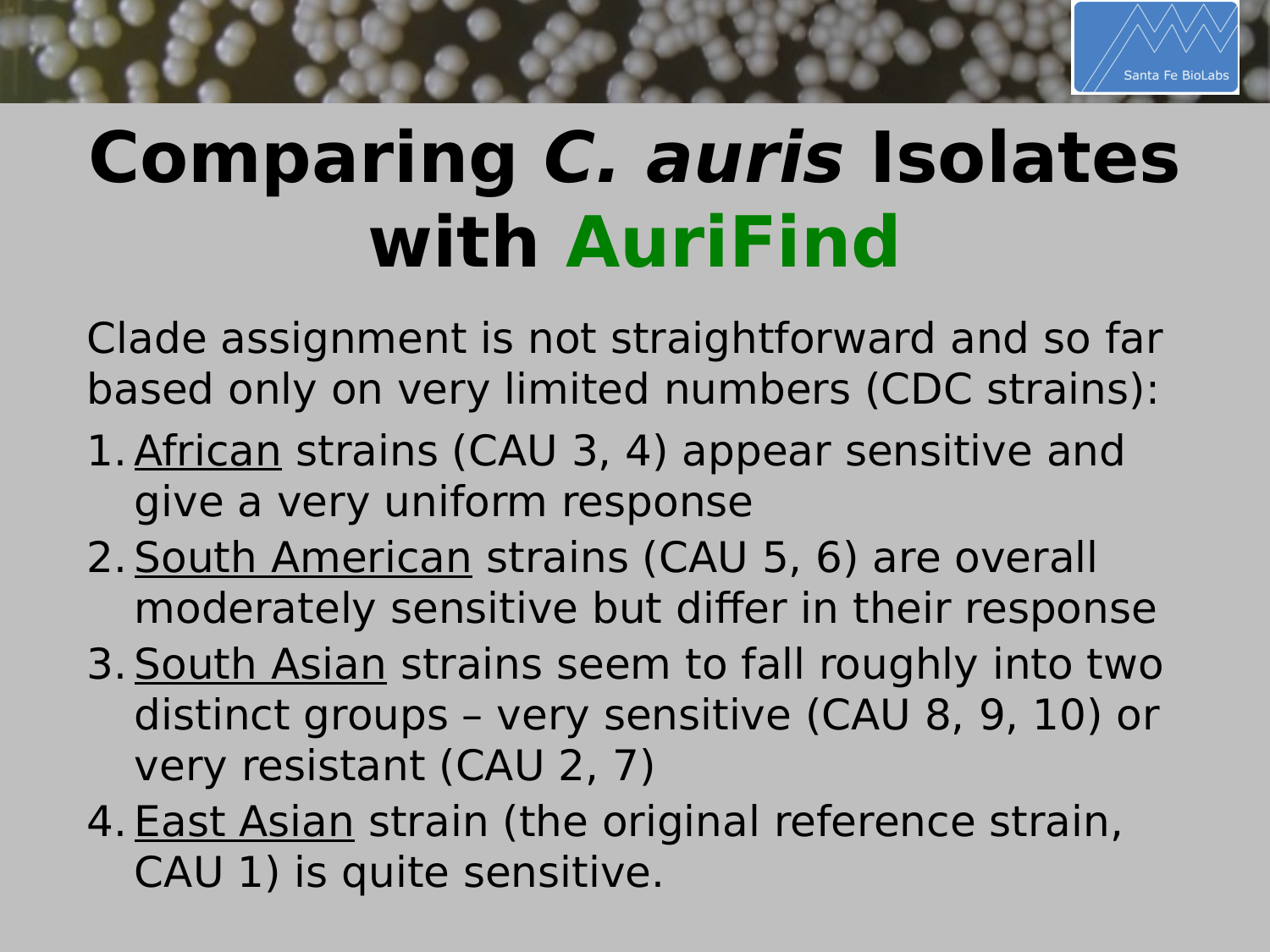

# Comparing C. auris Isolates with AuriFind
Clade assignment is not straightforward and so far based only on very limited numbers (CDC strains):
African strains (CAU 3, 4) appear sensitive and give a very uniform response
South American strains (CAU 5, 6) are overall moderately sensitive but differ in their response
South Asian strains seem to fall roughly into two distinct groups – very sensitive (CAU 8, 9, 10) or very resistant (CAU 2, 7)
East Asian strain (the original reference strain, CAU 1) is quite sensitive.